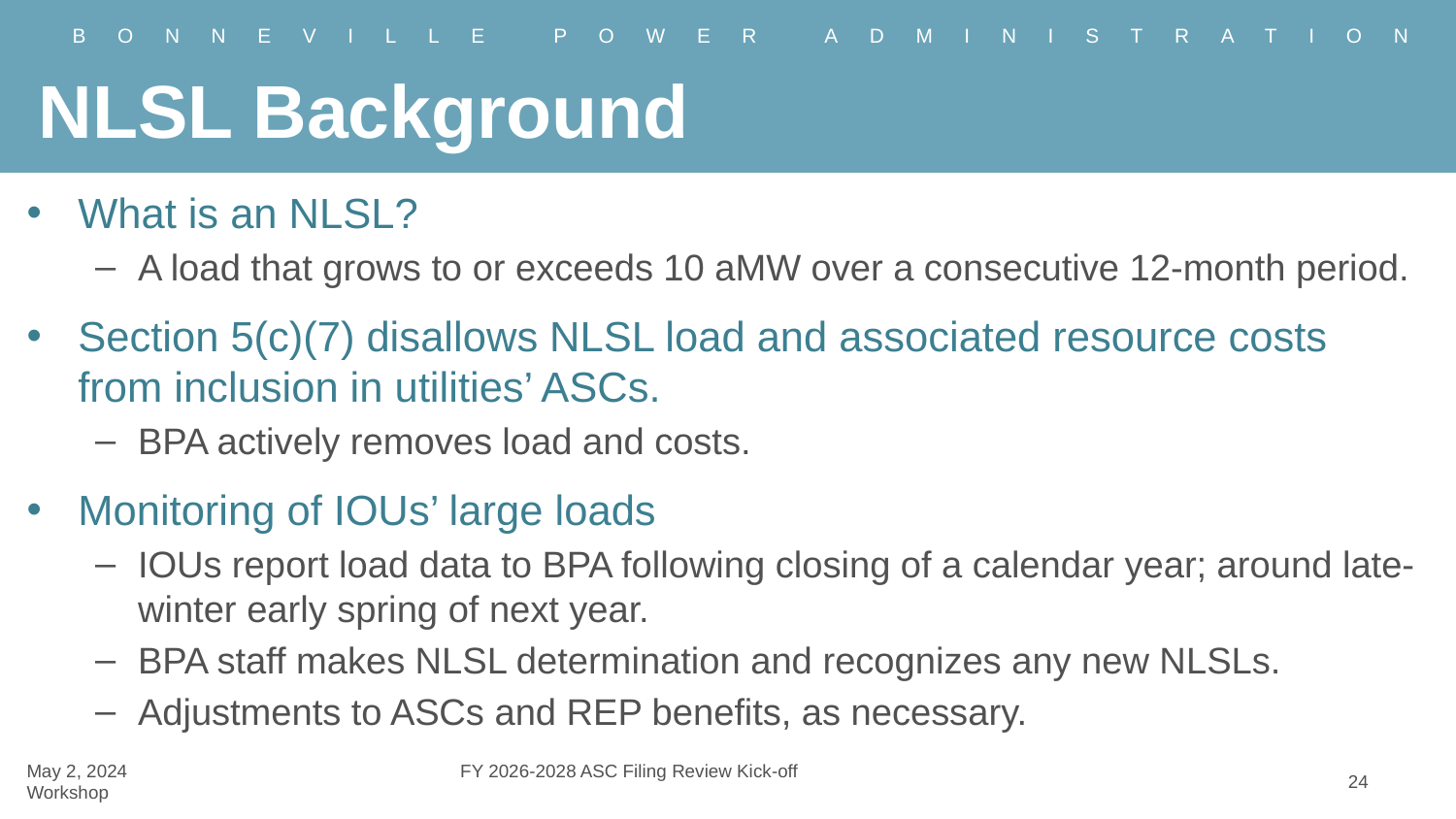

# NLSL Background
What is an NLSL?
A load that grows to or exceeds 10 aMW over a consecutive 12-month period.
Section 5(c)(7) disallows NLSL load and associated resource costs from inclusion in utilities’ ASCs.
BPA actively removes load and costs.
Monitoring of IOUs’ large loads
IOUs report load data to BPA following closing of a calendar year; around late-winter early spring of next year.
BPA staff makes NLSL determination and recognizes any new NLSLs.
Adjustments to ASCs and REP benefits, as necessary.
24
May 2, 2024		                            FY 2026-2028 ASC Filing Review Kick-off Workshop